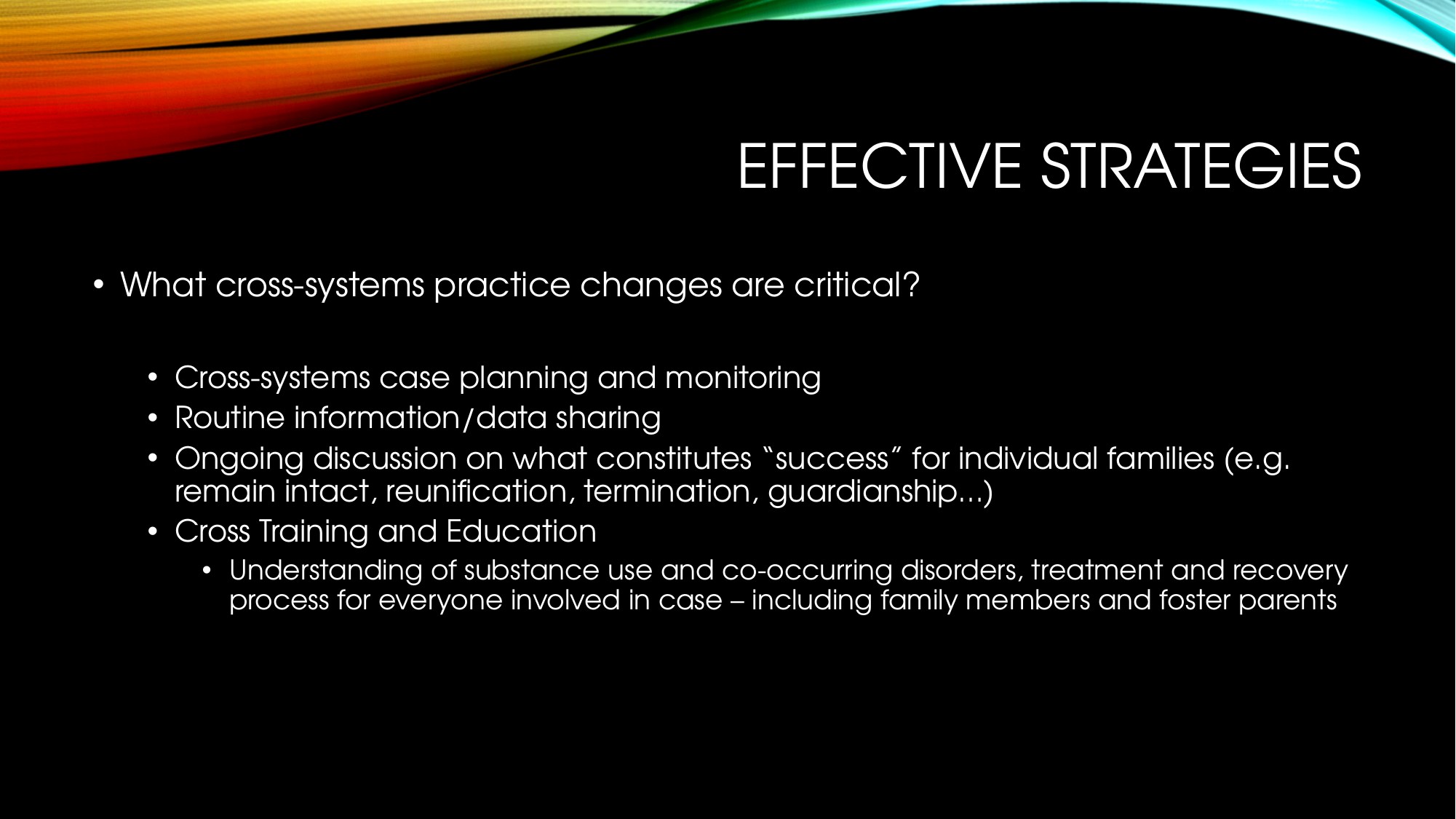

# Effective strategies
What cross-systems practice changes are critical?

Cross-systems case planning and monitoring
Routine information/data sharing
Ongoing discussion on what constitutes “success” for individual families (e.g. remain intact, reunification, termination, guardianship…)
Cross Training and Education
Understanding of substance use and co-occurring disorders, treatment and recovery process for everyone involved in case – including family members and foster parents